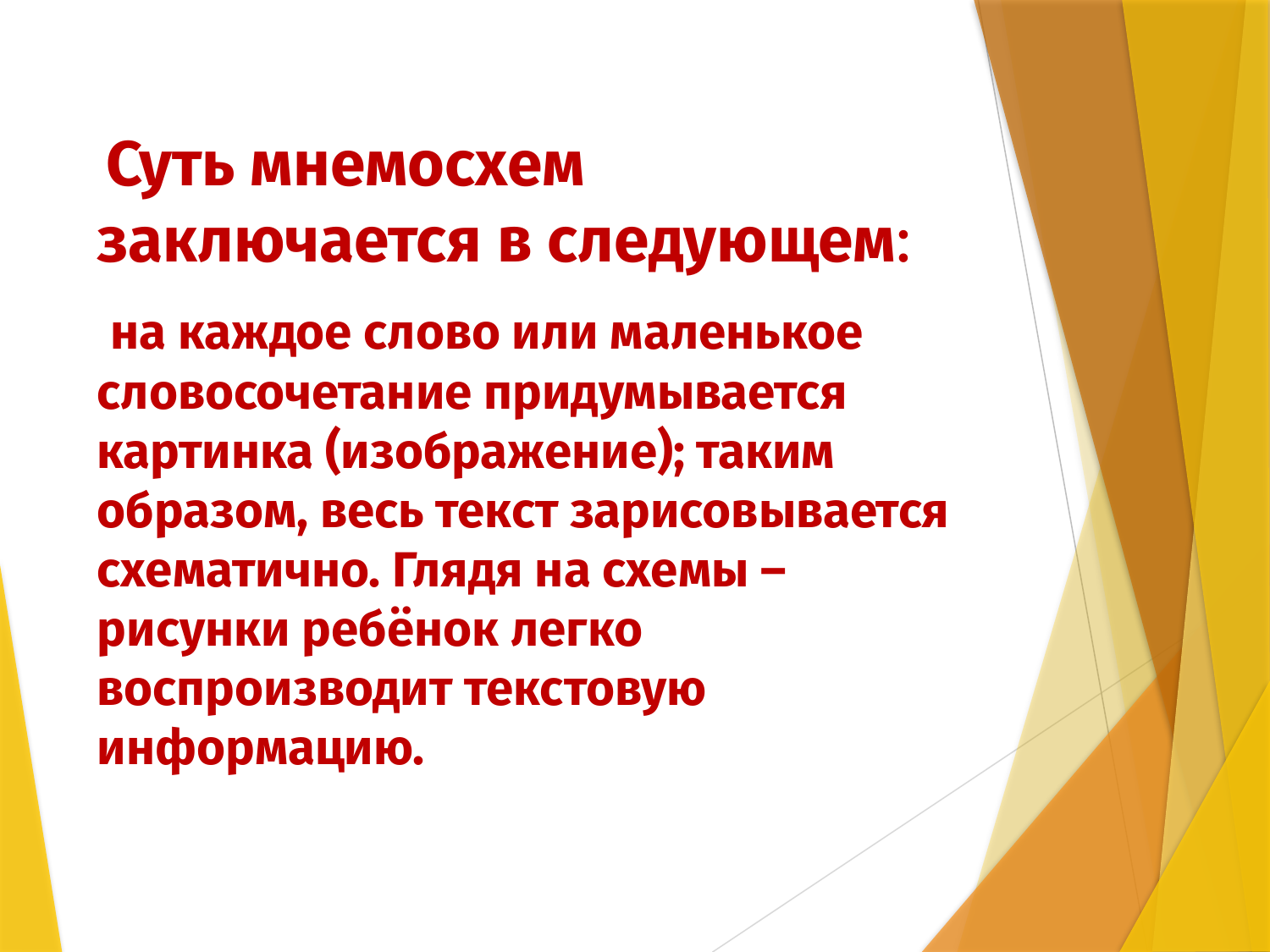

Суть мнемосхем заключается в следующем:
 на каждое слово или маленькое словосочетание придумывается картинка (изображение); таким образом, весь текст зарисовывается схематично. Глядя на схемы – рисунки ребёнок легко воспроизводит текстовую информацию.